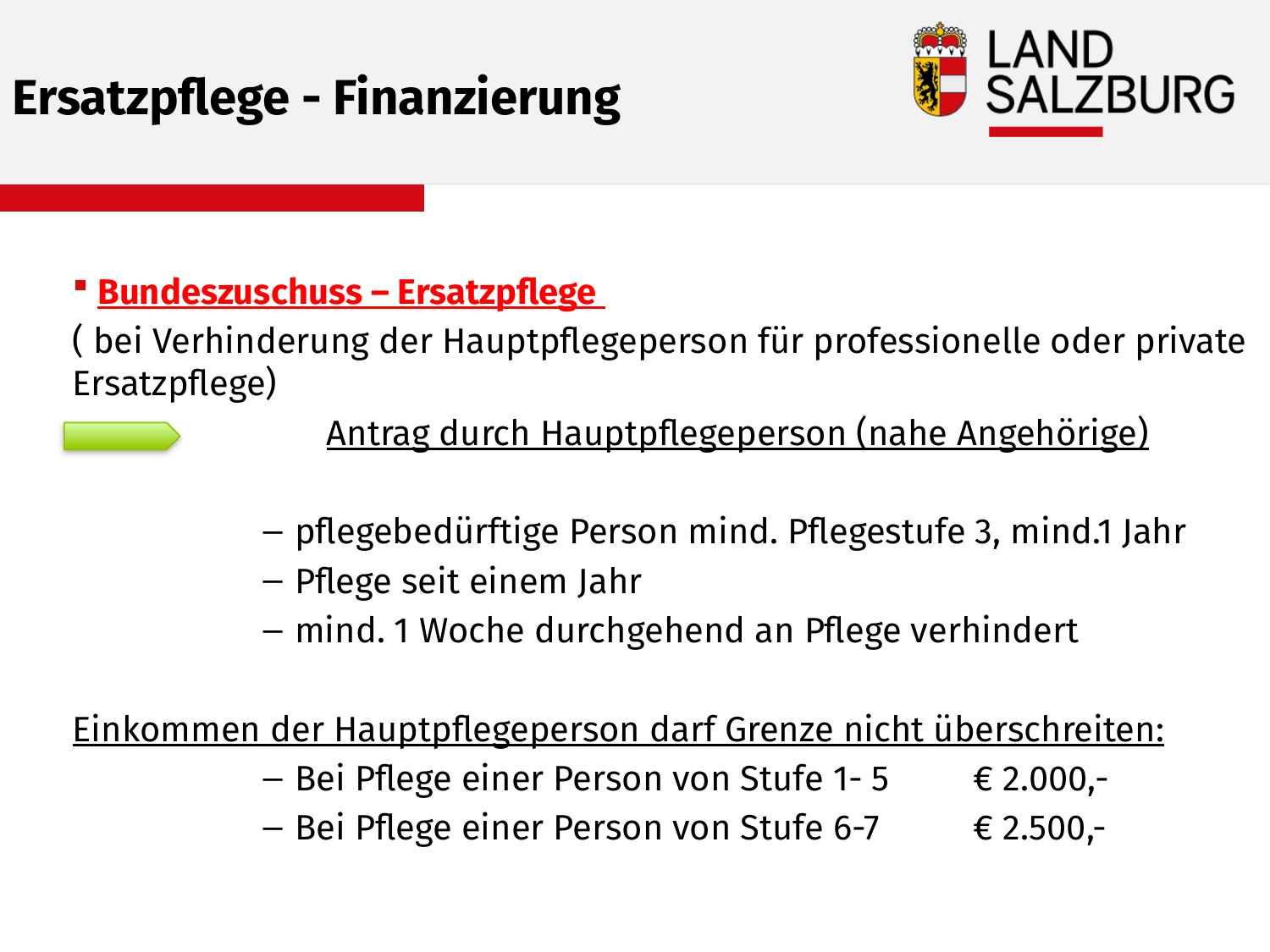

# Ersatzpflege - Finanzierung

Bundeszuschuss – Ersatzpflege
( bei Verhinderung der Hauptpflegeperson für professionelle oder private Ersatzpflege)
 		Antrag durch Hauptpflegeperson (nahe Angehörige)

pflegebedürftige Person mind. Pflegestufe 3, mind.1 Jahr
Pflege seit einem Jahr
mind. 1 Woche durchgehend an Pflege verhindert

Einkommen der Hauptpflegeperson darf Grenze nicht überschreiten:
Bei Pflege einer Person von Stufe 1- 5         € 2.000,-
Bei Pflege einer Person von Stufe 6-7          € 2.500,-